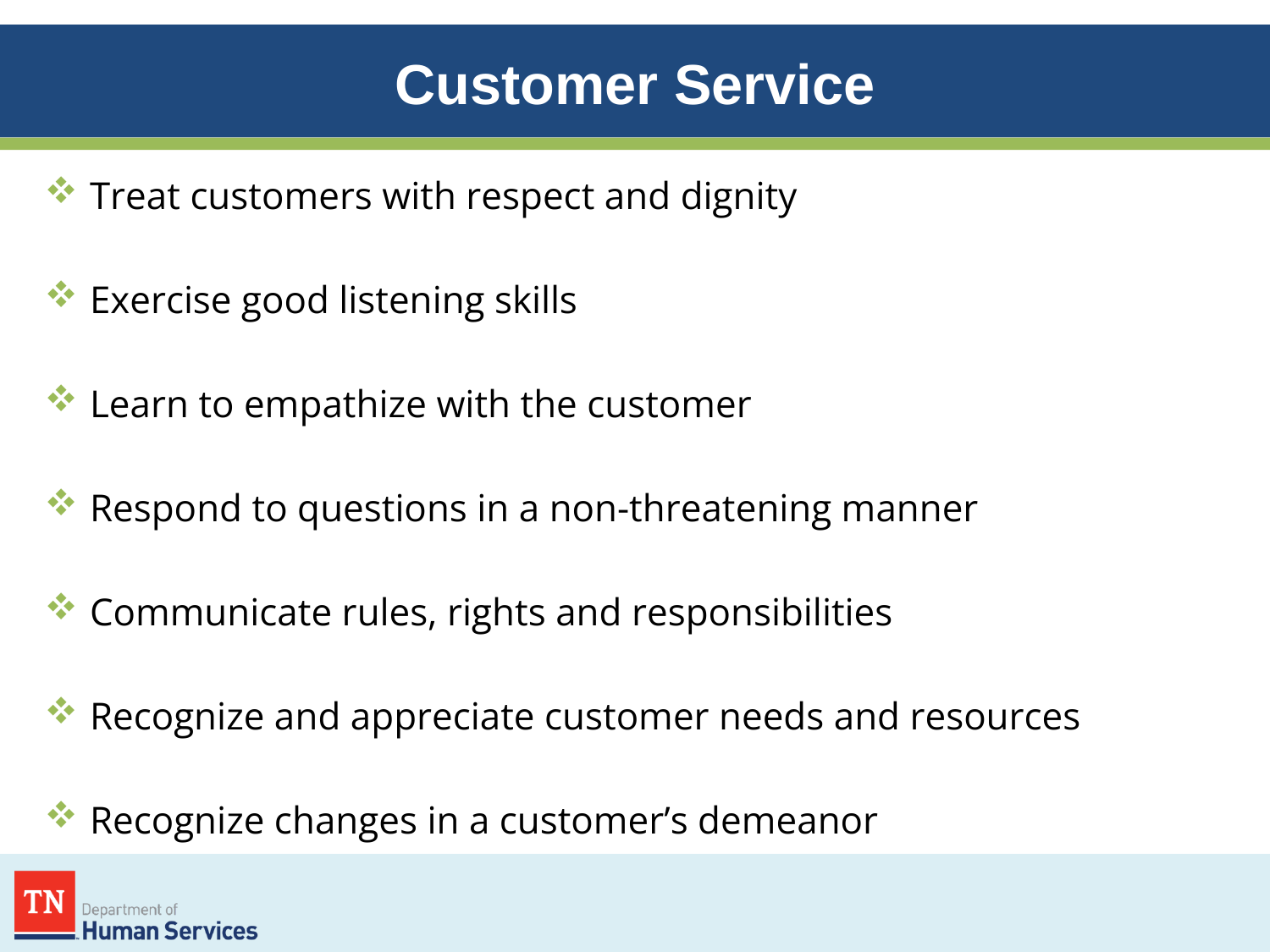

# Customer Service
Treat customers with respect and dignity

Exercise good listening skills

Learn to empathize with the customer

Respond to questions in a non-threatening manner

Communicate rules, rights and responsibilities

Recognize and appreciate customer needs and resources

Recognize changes in a customer’s demeanor